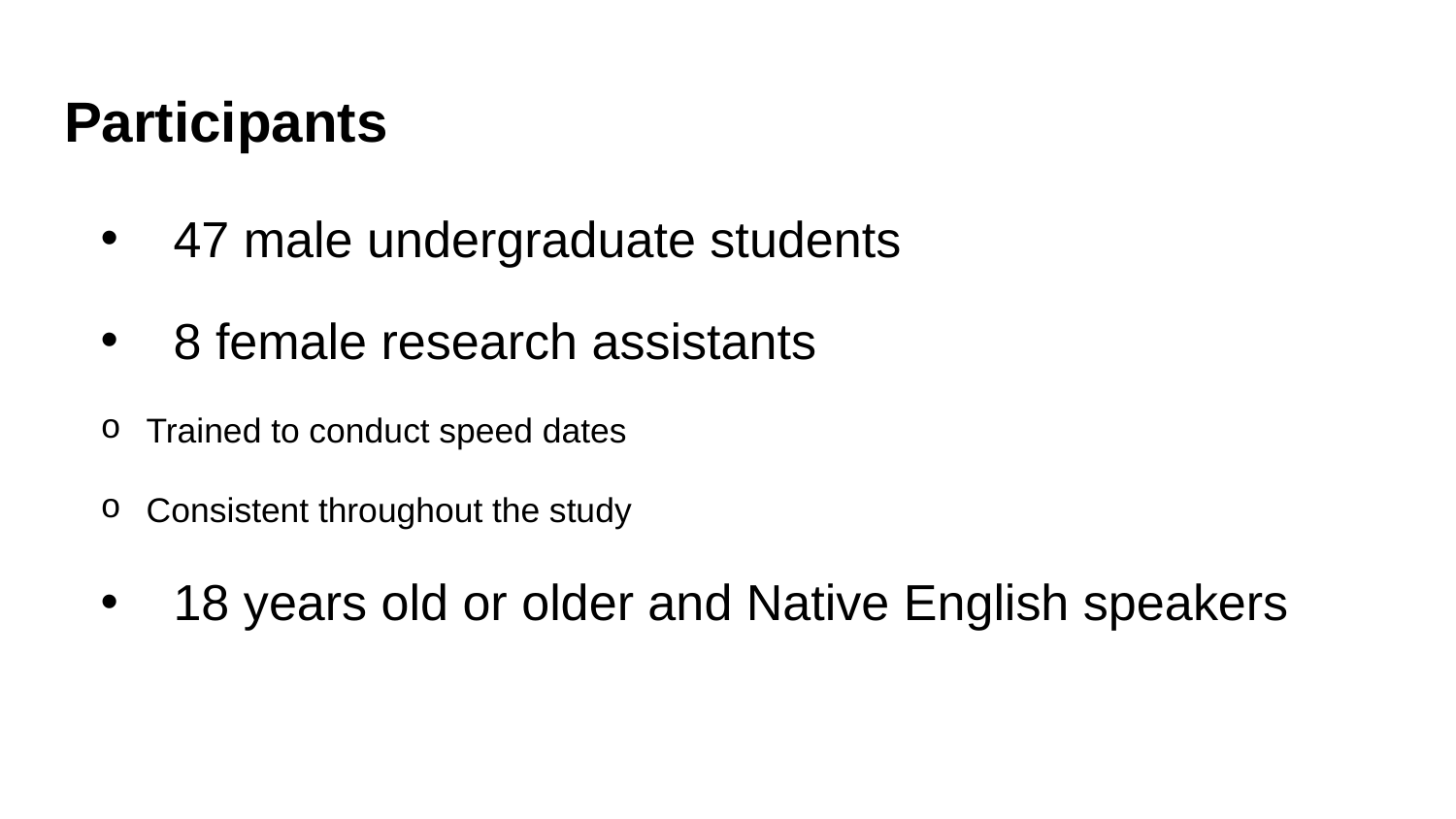

# Participants
47 male undergraduate students
8 female research assistants
Trained to conduct speed dates
Consistent throughout the study
18 years old or older and Native English speakers